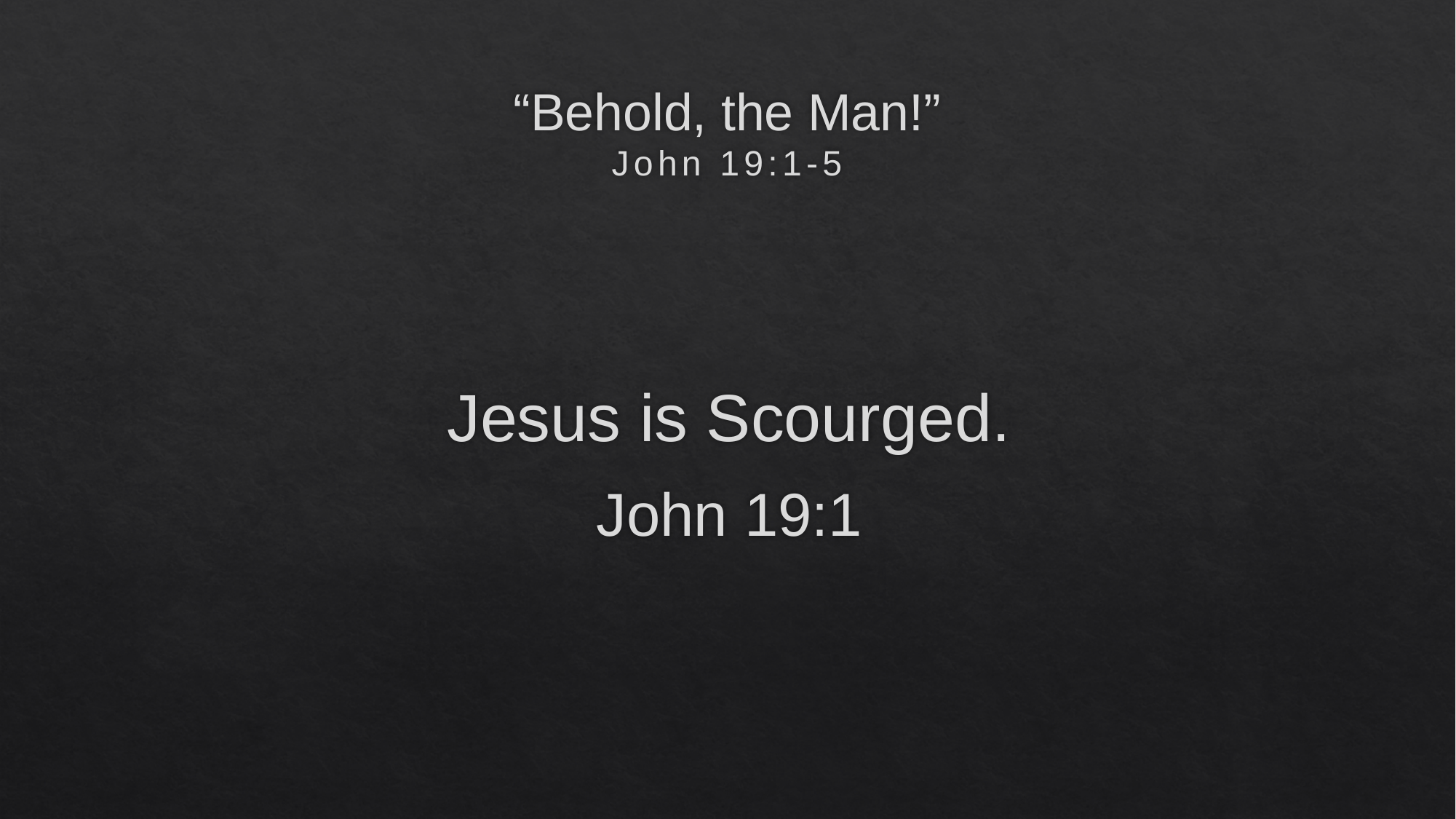

# “Behold, the Man!” John 19:1-5

Jesus is Scourged.
John 19:1